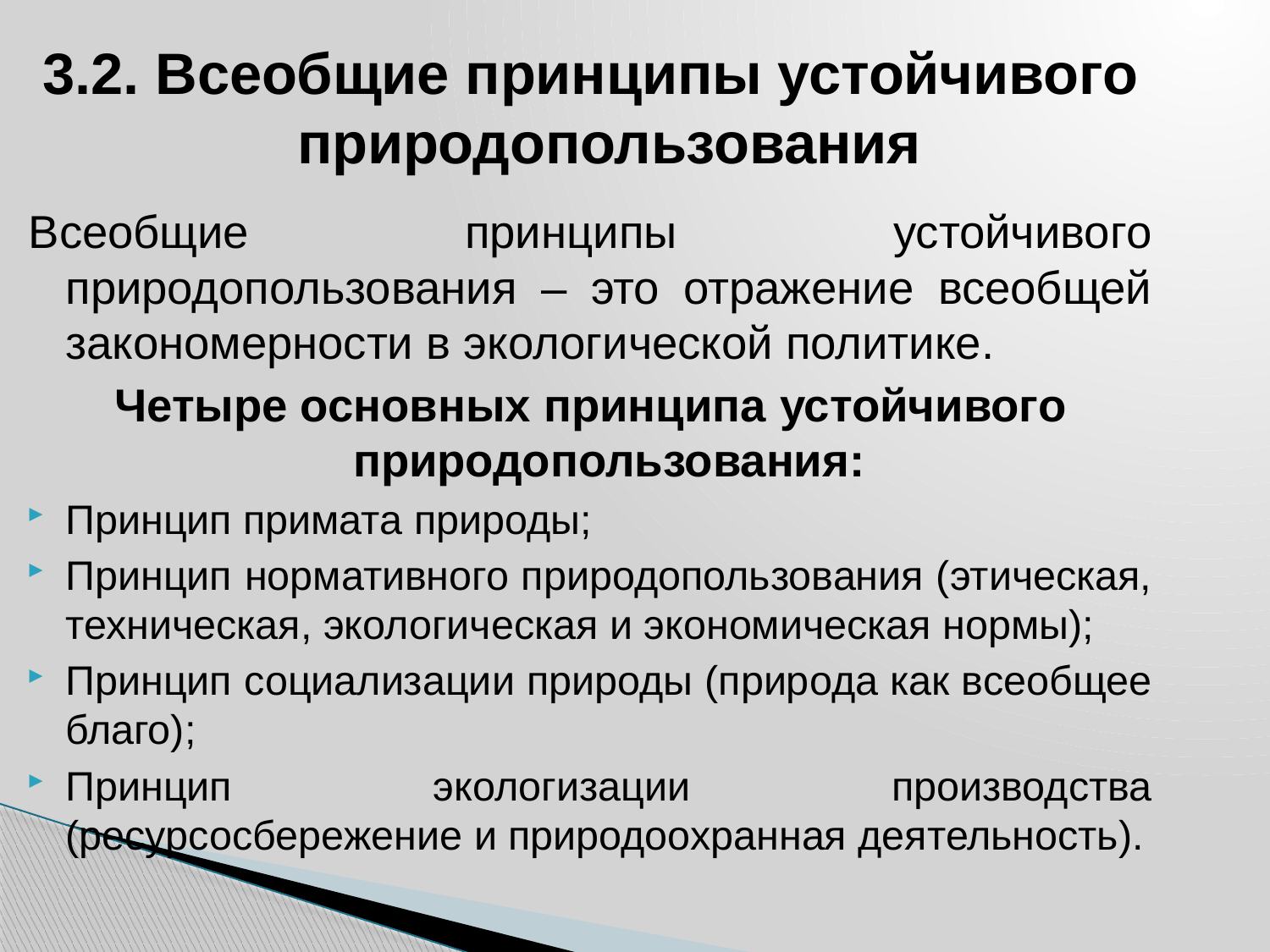

3.2. Всеобщие принципы устойчивого природопользования
Всеобщие принципы устойчивого природопользования – это отражение всеобщей закономерности в экологической политике.
Четыре основных принципа устойчивого природопользования:
Принцип примата природы;
Принцип нормативного природопользования (этическая, техническая, экологическая и экономическая нормы);
Принцип социализации природы (природа как всеобщее благо);
Принцип экологизации производства (ресурсосбережение и природоохранная деятельность).